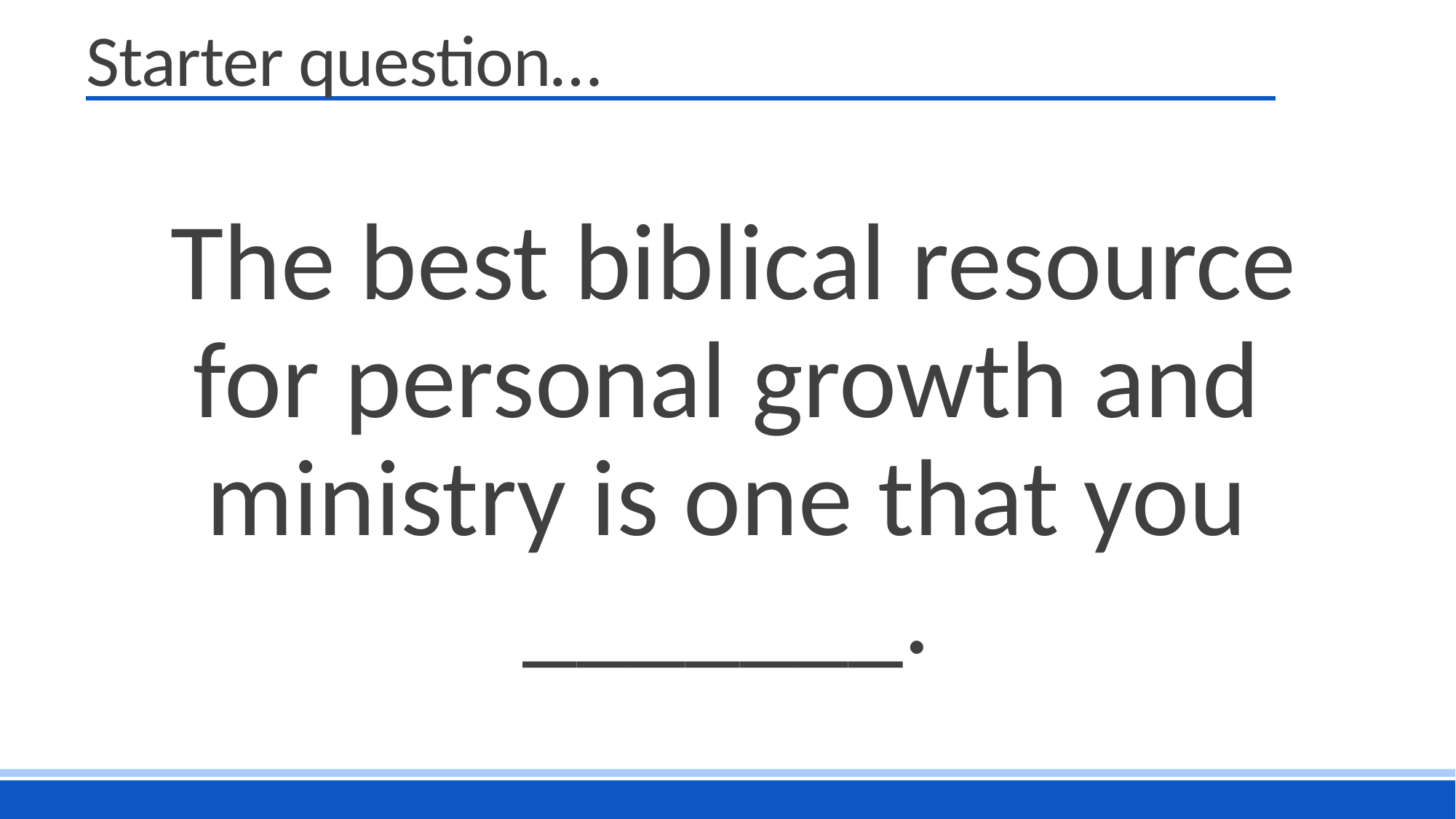

# Starter question…
The best biblical resource for personal growth and ministry is one that you _______.